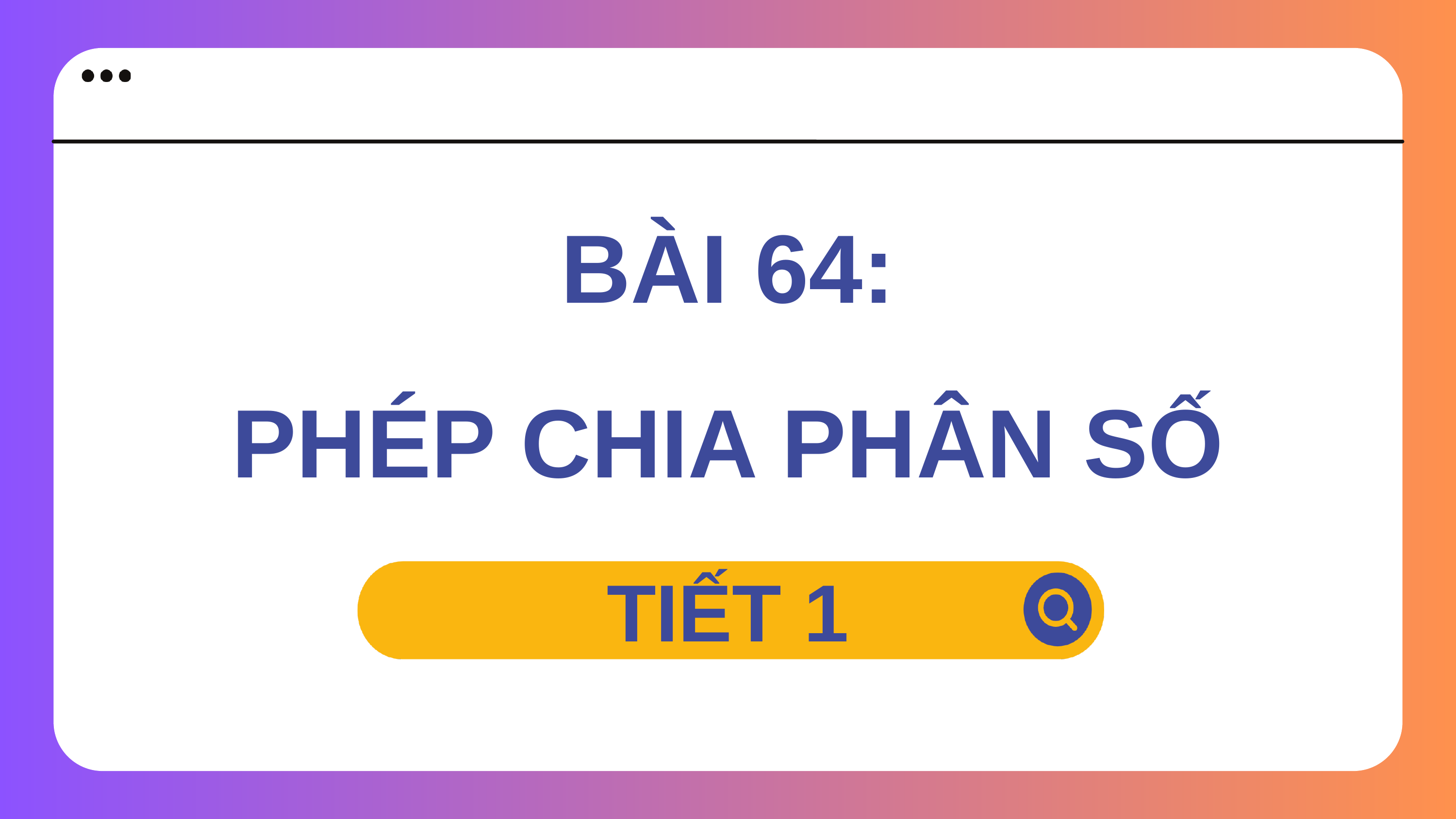

BÀI 64:
PHÉP CHIA PHÂN SỐ

TIẾT 1